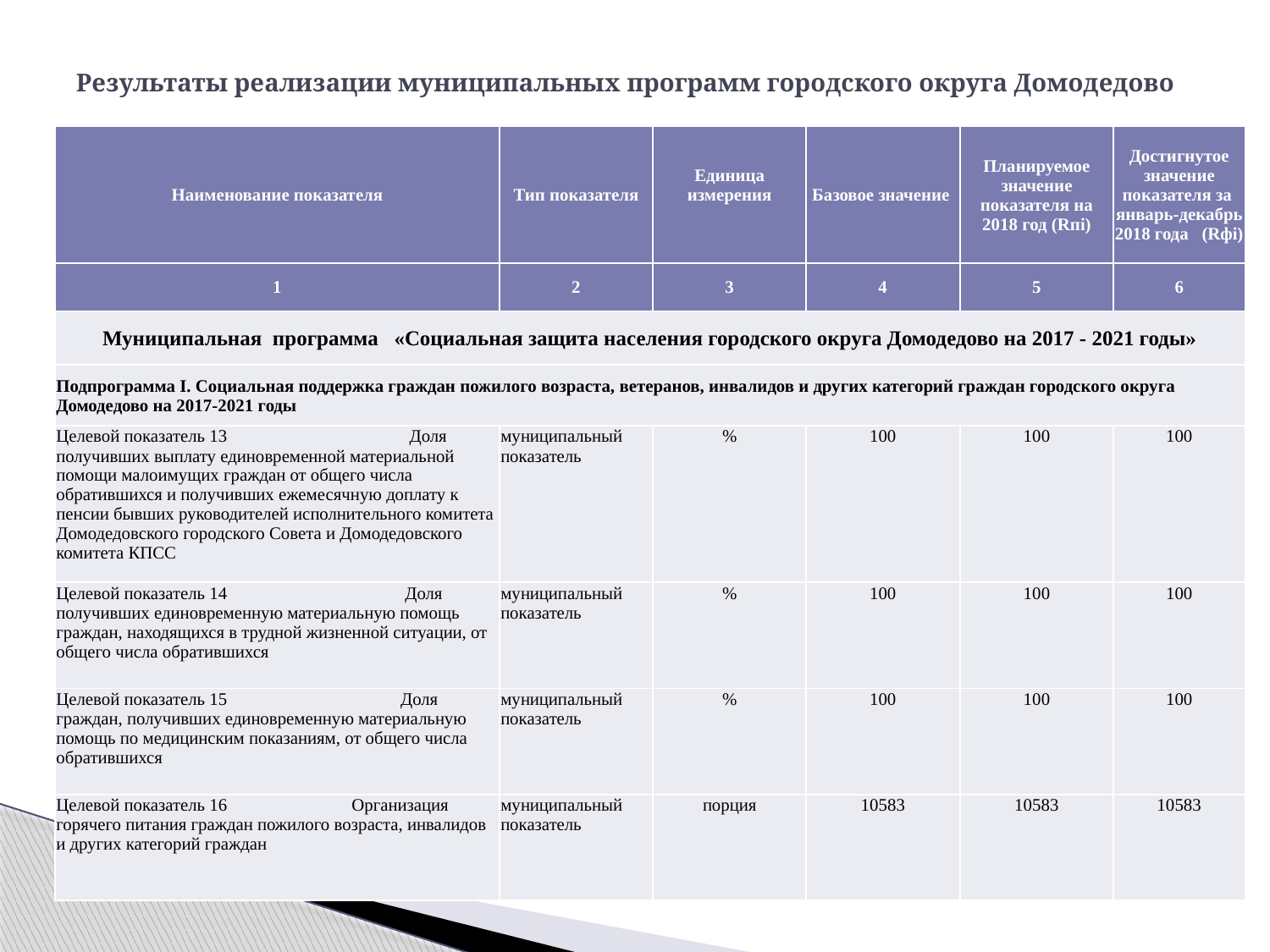

# Результаты реализации муниципальных программ городского округа Домодедово
| Наименование показателя | Тип показателя | Единица измерения | Базовое значение | Планируемое значение показателя на 2018 год (Rпi) | Достигнутое значение показателя за январь-декабрь 2018 года (Rфi) |
| --- | --- | --- | --- | --- | --- |
| 1 | 2 | 3 | 4 | 5 | 6 |
| Муниципальная программа «Социальная защита населения городского округа Домодедово на 2017 - 2021 годы» |  |  |  |  |  |
| Подпрограмма I. Социальная поддержка граждан пожилого возраста, ветеранов, инвалидов и других категорий граждан городского округа Домодедово на 2017-2021 годы |  |  |  |  |  |
| Целевой показатель 13 Доля получивших выплату единовременной материальной помощи малоимущих граждан от общего числа обратившихся и получивших ежемесячную доплату к пенсии бывших руководителей исполнительного комитета Домодедовского городского Совета и Домодедовского комитета КПСС | муниципальный показатель | % | 100 | 100 | 100 |
| Целевой показатель 14 Доля получивших единовременную материальную помощь граждан, находящихся в трудной жизненной ситуации, от общего числа обратившихся | муниципальный показатель | % | 100 | 100 | 100 |
| Целевой показатель 15 Доля граждан, получивших единовременную материальную помощь по медицинским показаниям, от общего числа обратившихся | муниципальный показатель | % | 100 | 100 | 100 |
| Целевой показатель 16 Организация горячего питания граждан пожилого возраста, инвалидов и других категорий граждан | муниципальный показатель | порция | 10583 | 10583 | 10583 |